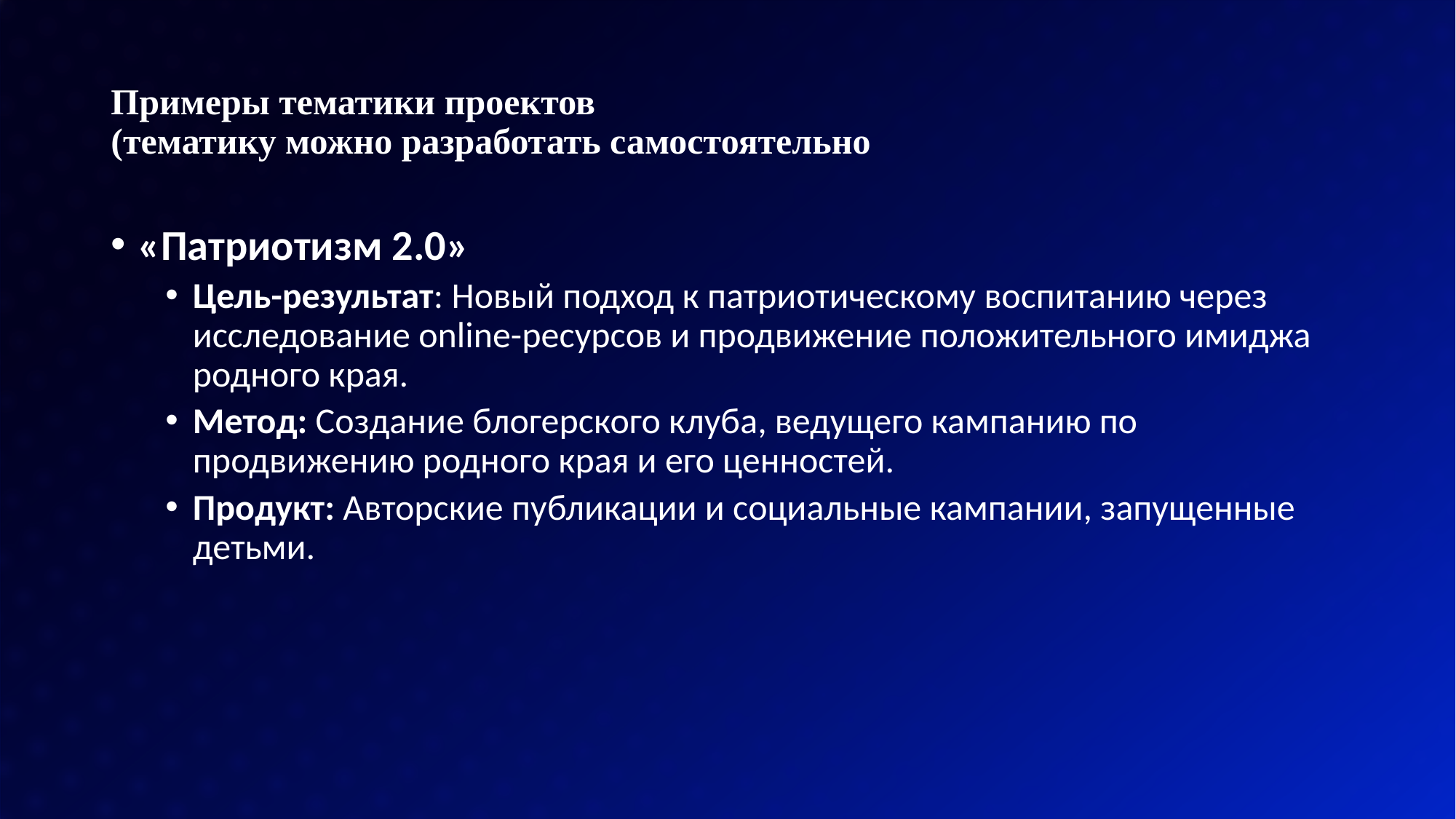

# Примеры тематики проектов (тематику можно разработать самостоятельно
«Патриотизм 2.0»
Цель-результат: Новый подход к патриотическому воспитанию через исследование online-ресурсов и продвижение положительного имиджа родного края.
Метод: Создание блогерского клуба, ведущего кампанию по продвижению родного края и его ценностей.
Продукт: Авторские публикации и социальные кампании, запущенные детьми.